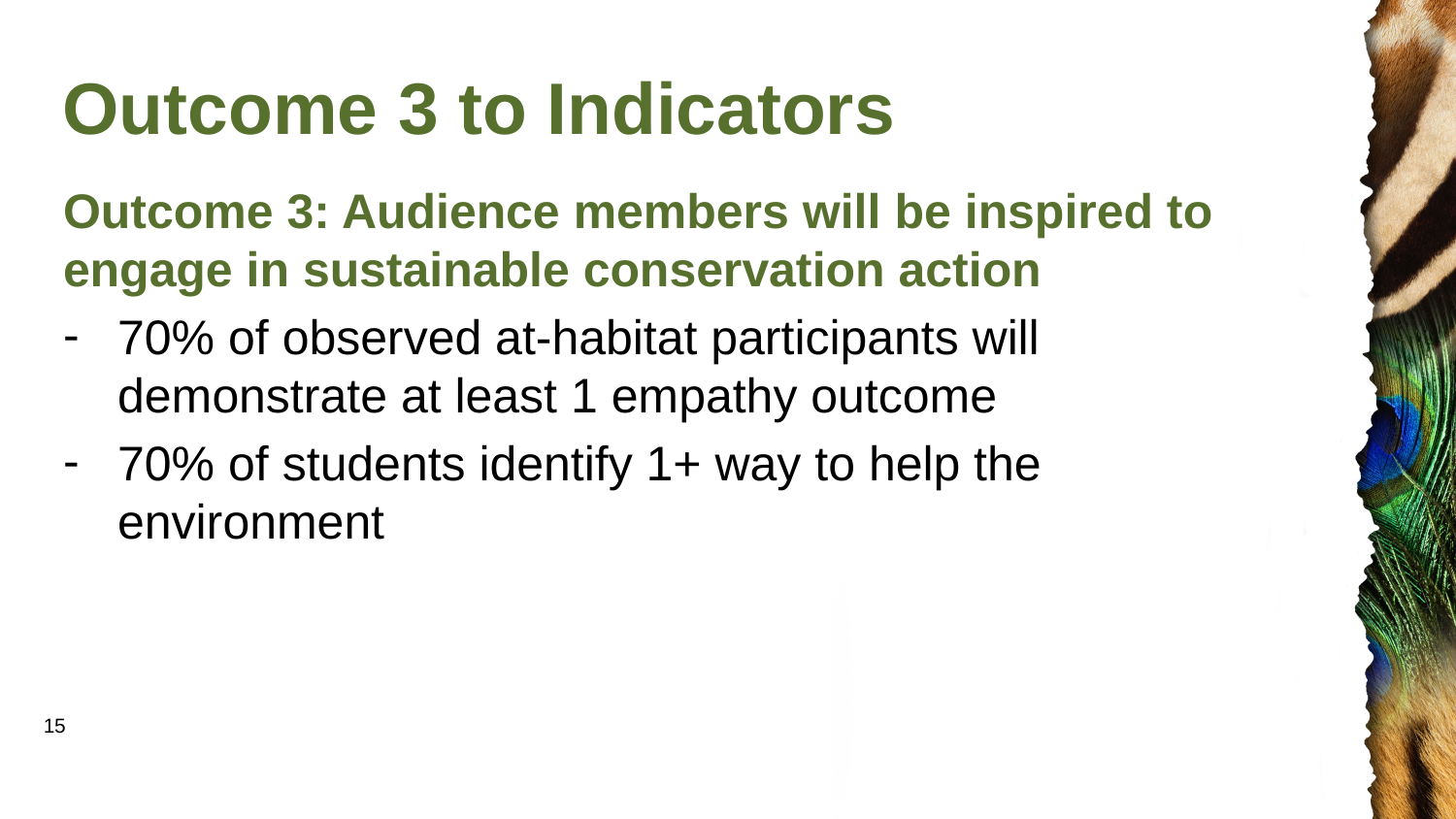

# Outcome 3 to Indicators
Outcome 3: Audience members will be inspired to engage in sustainable conservation action
70% of observed at-habitat participants will demonstrate at least 1 empathy outcome
70% of students identify 1+ way to help the environment
15